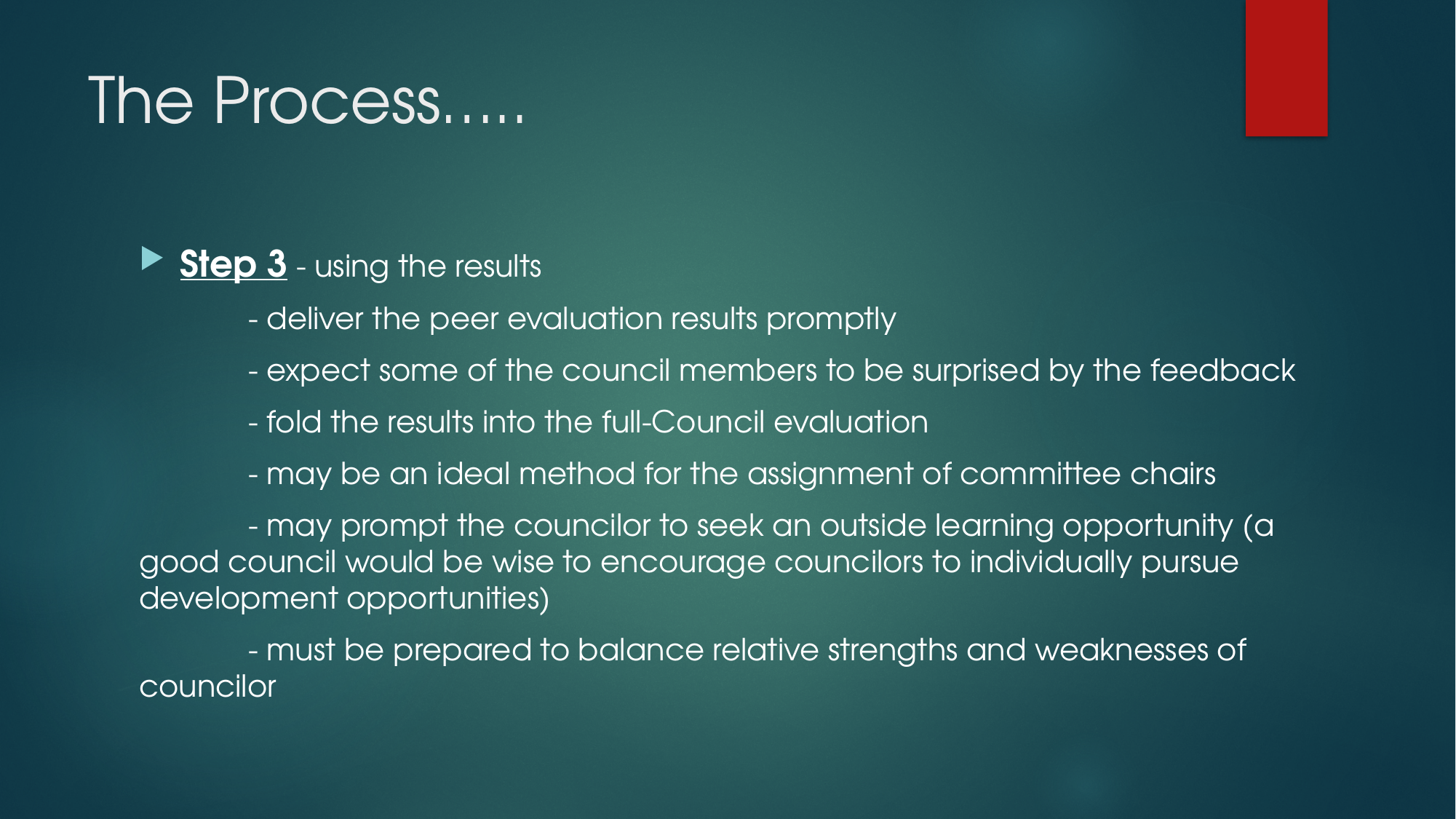

# The Process…..
Step 3 - using the results
	- deliver the peer evaluation results promptly
	- expect some of the council members to be surprised by the feedback
	- fold the results into the full-Council evaluation
	- may be an ideal method for the assignment of committee chairs
	- may prompt the councilor to seek an outside learning opportunity (a good council would be wise to encourage councilors to individually pursue development opportunities)
	- must be prepared to balance relative strengths and weaknesses of councilor